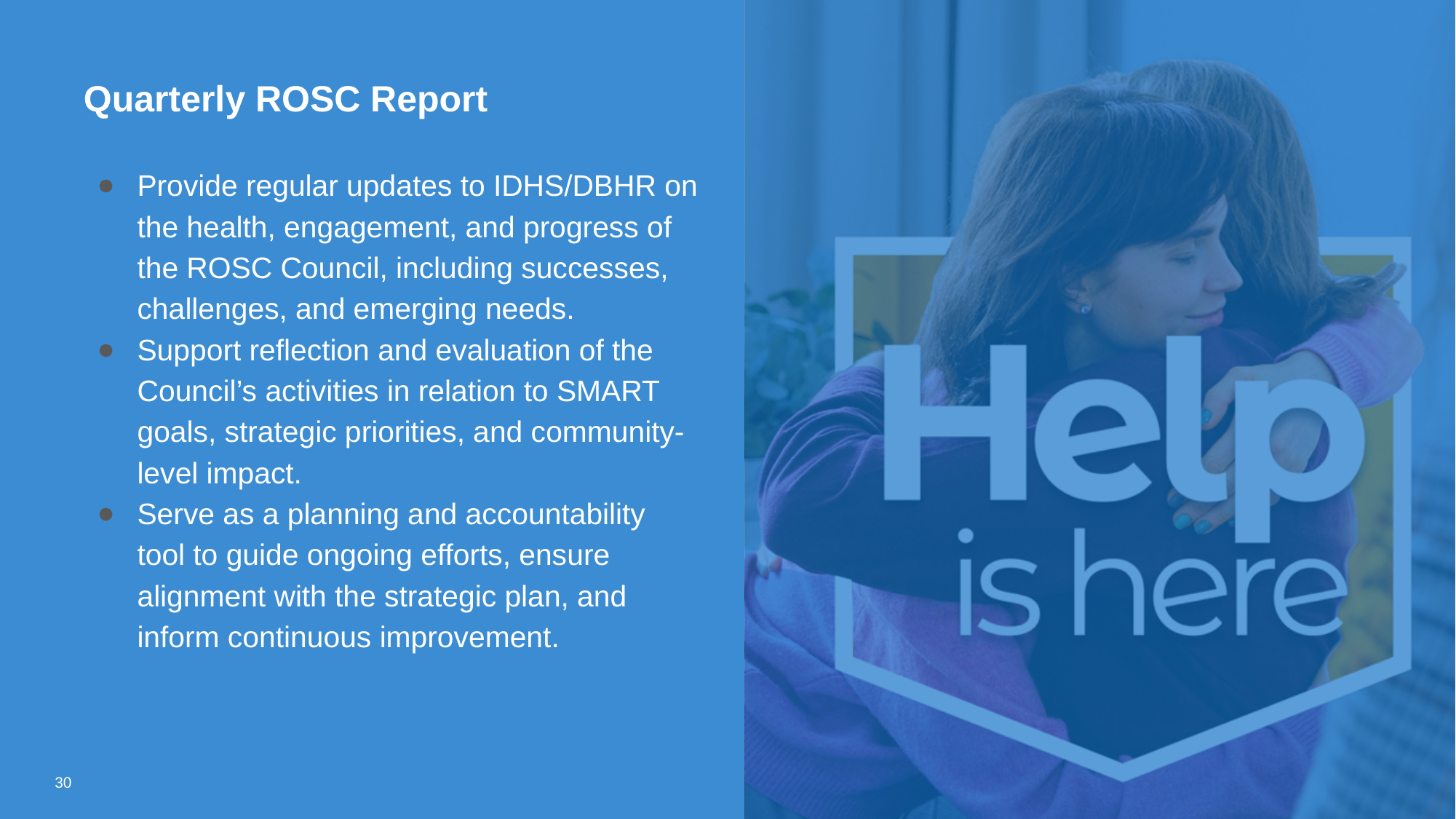

Quarterly ROSC Report

Provide regular updates to IDHS/DBHR on the health, engagement, and progress of the ROSC Council, including successes, challenges, and emerging needs.
Support reflection and evaluation of the Council’s activities in relation to SMART goals, strategic priorities, and community-level impact.
Serve as a planning and accountability tool to guide ongoing efforts, ensure alignment with the strategic plan, and inform continuous improvement.
30